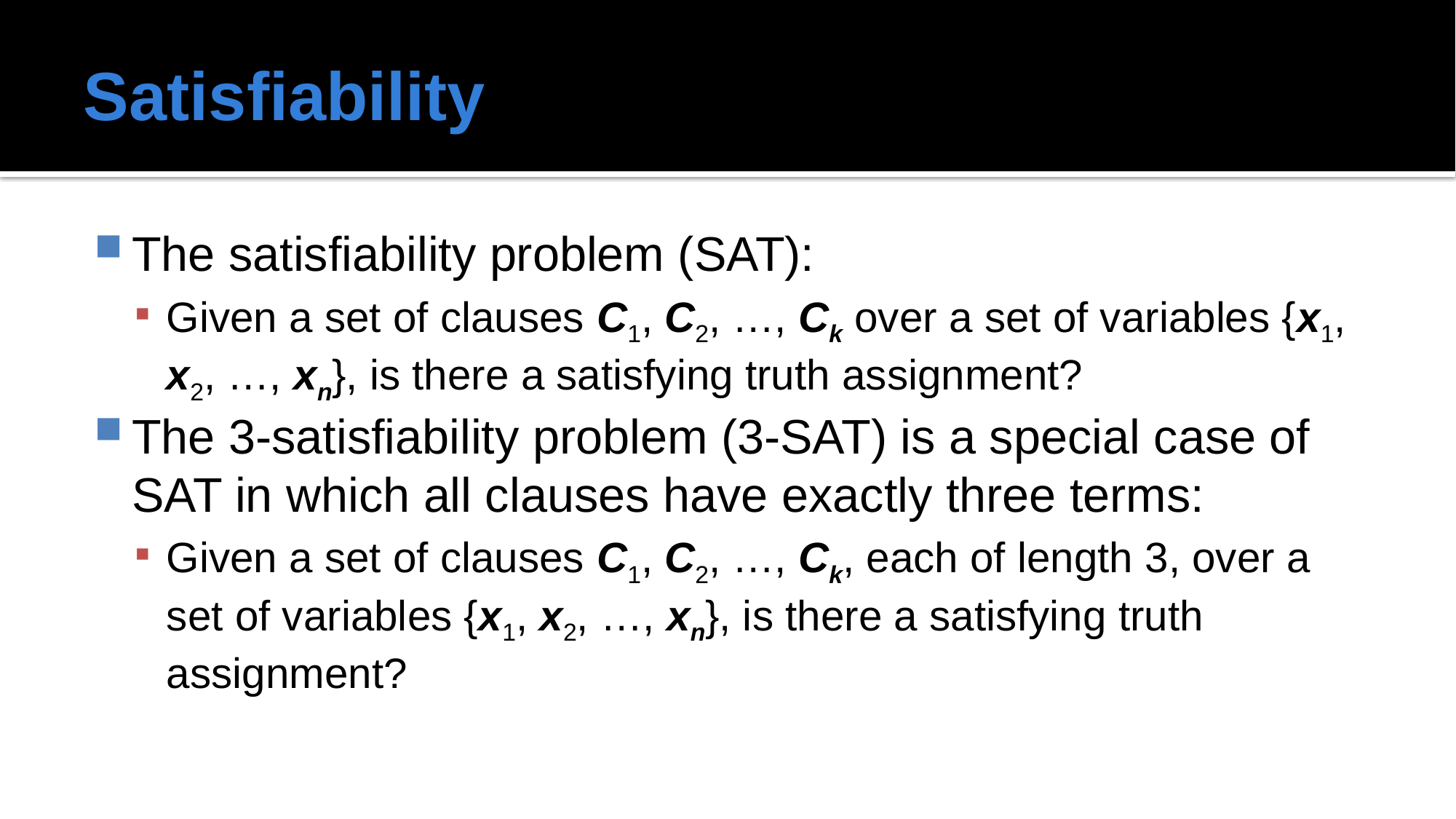

# Satisfiability
The satisfiability problem (SAT):
Given a set of clauses C1, C2, …, Ck over a set of variables {x1, x2, …, xn}, is there a satisfying truth assignment?
The 3-satisfiability problem (3-SAT) is a special case of SAT in which all clauses have exactly three terms:
Given a set of clauses C1, C2, …, Ck, each of length 3, over a set of variables {x1, x2, …, xn}, is there a satisfying truth assignment?